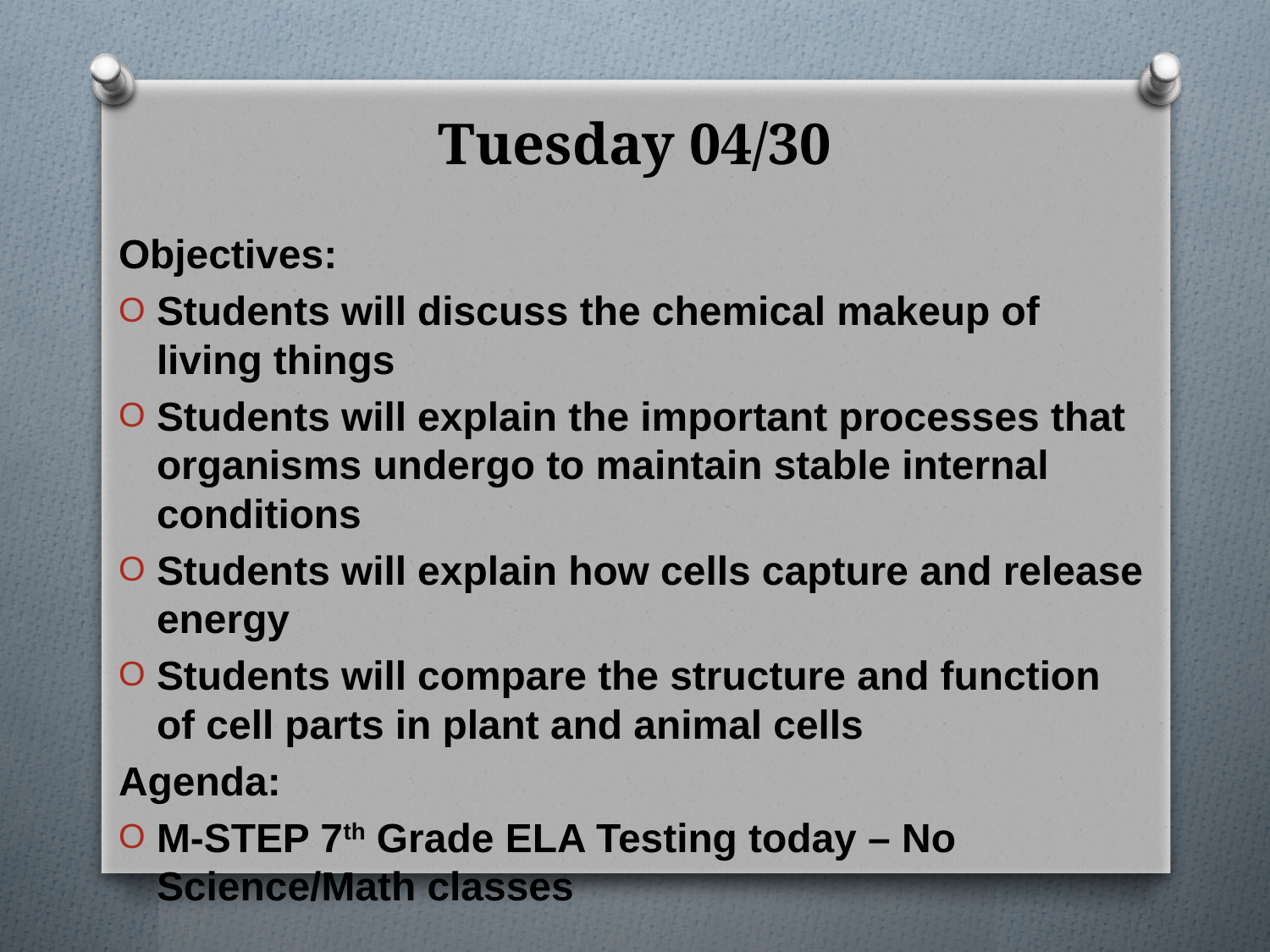

# Tuesday 04/30
Objectives:
Students will discuss the chemical makeup of living things
Students will explain the important processes that organisms undergo to maintain stable internal conditions
Students will explain how cells capture and release energy
Students will compare the structure and function of cell parts in plant and animal cells
Agenda:
M-STEP 7th Grade ELA Testing today – No Science/Math classes